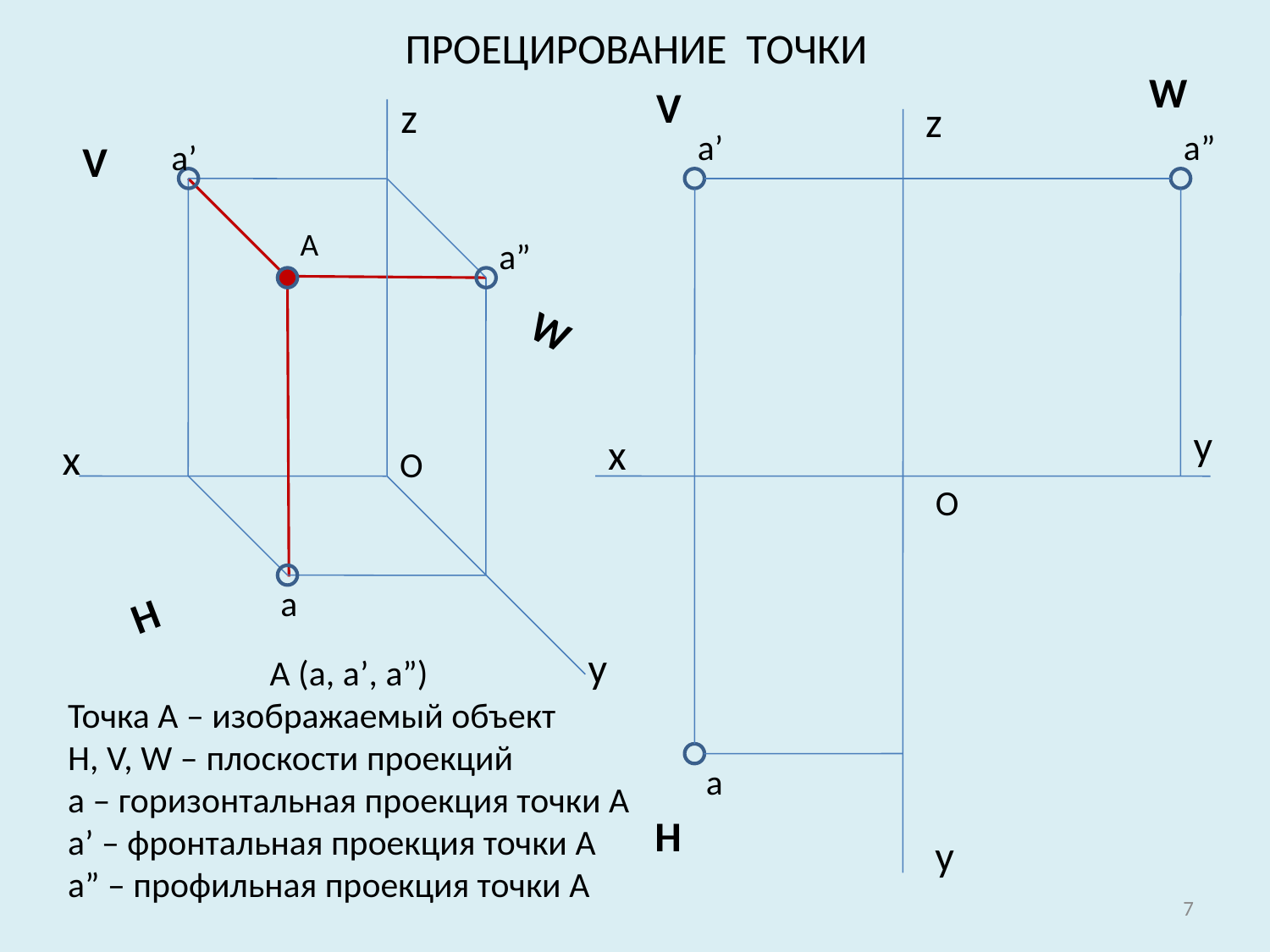

ПРОЕЦИРОВАНИЕ  ТОЧКИ
W
V
z
z
а’
а”
V
а’

А
а”

W
y
x
x
О
О

а
H
y
А (а, а’, а”)
Точка А – изображаемый объект
H, V, W – плоскости проекций
а – горизонтальная проекция точки А
а’ – фронтальная проекция точки А
а” – профильная проекция точки А

а
H
y
7